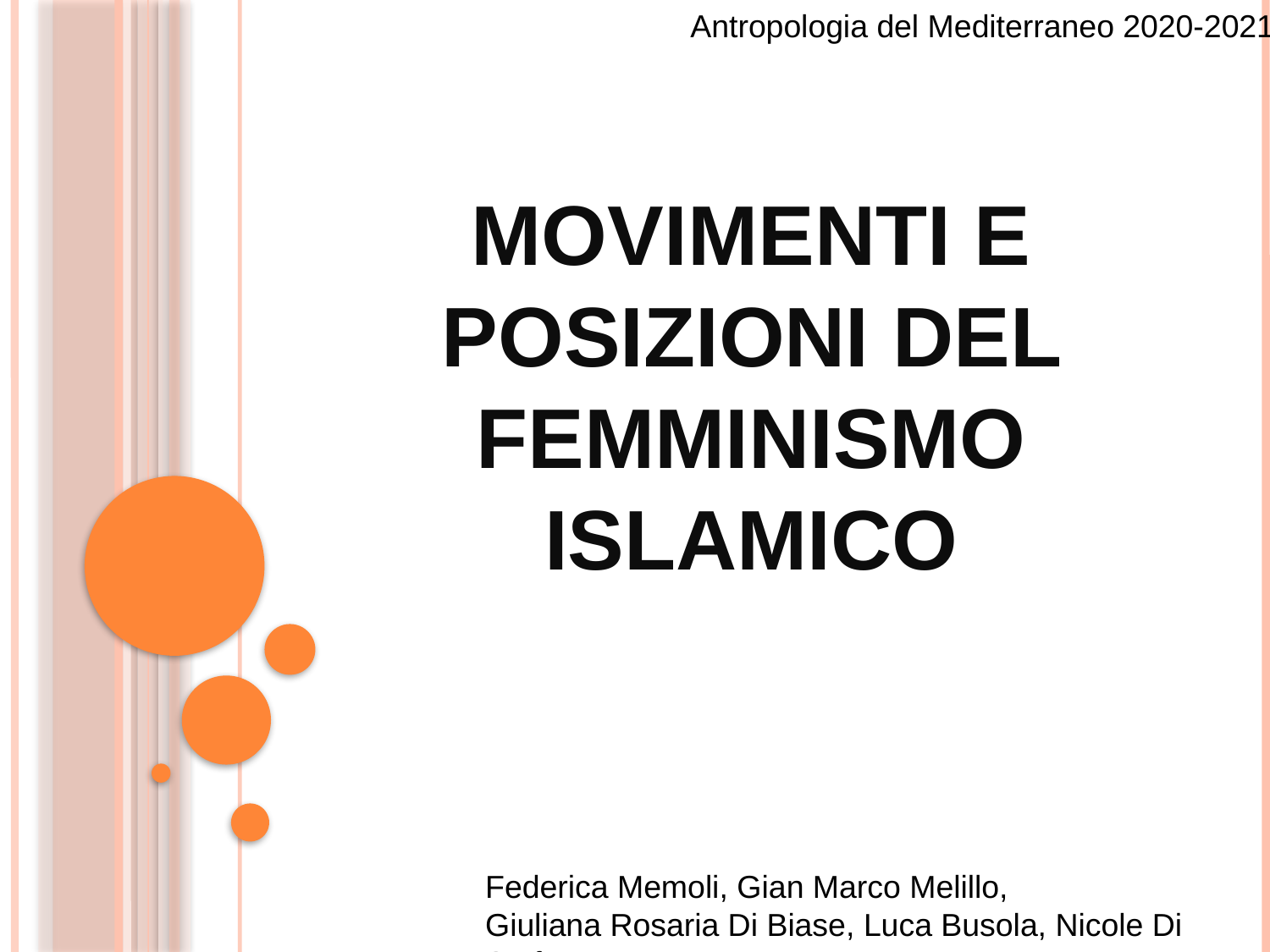

Antropologia del Mediterraneo 2020-2021
# Movimenti e posizioni del femminismo islamico
Federica Memoli, Gian Marco Melillo, Giuliana Rosaria Di Biase, Luca Busola, Nicole Di Stefano